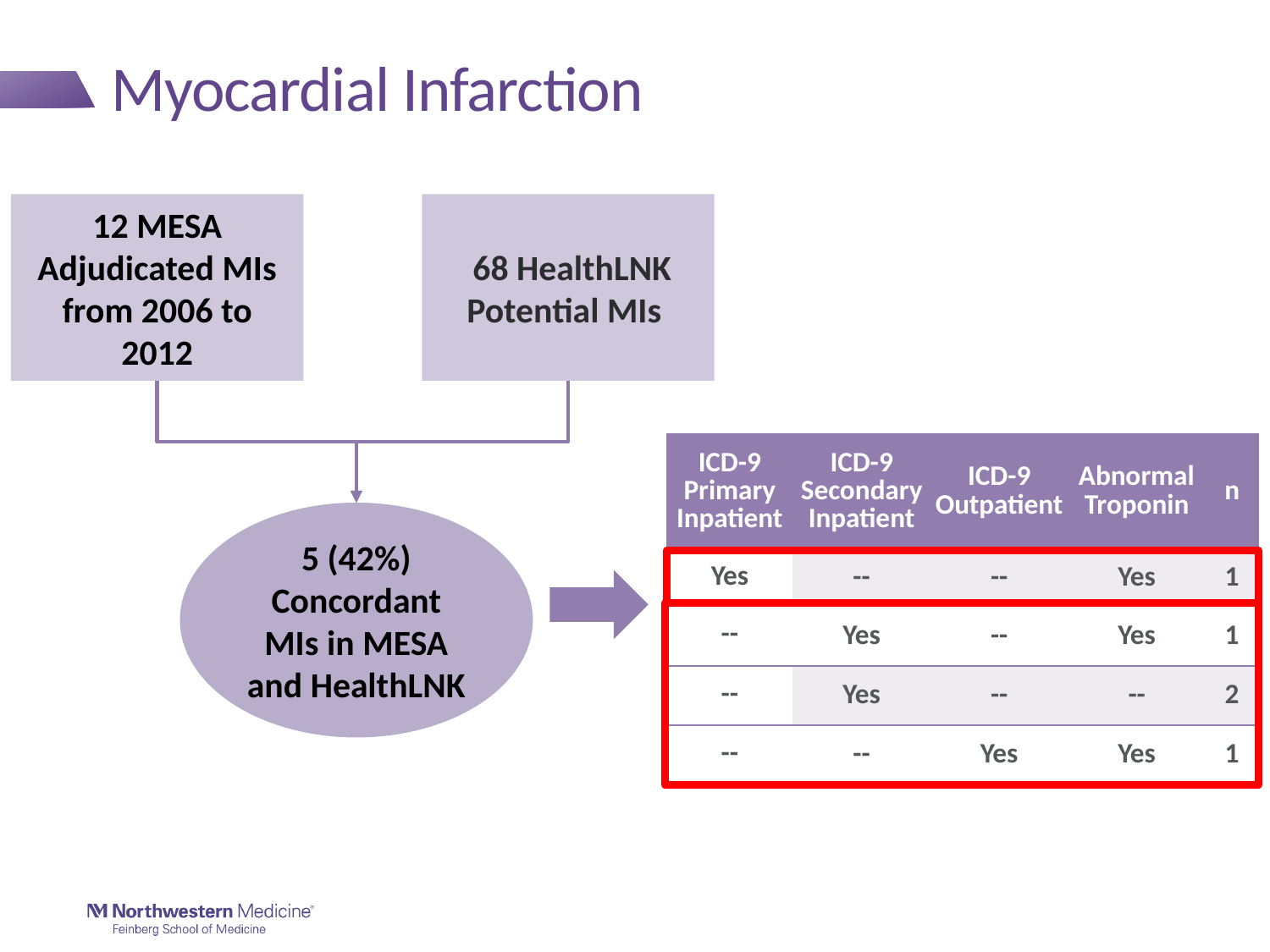

# Myocardial Infarction

12 MESA Adjudicated MIs
from 2006 to 2012
 68 HealthLNK Potential MIs

| ICD-9 Primary Inpatient | ICD-9 Secondary Inpatient | ICD-9 Outpatient | Abnormal Troponin | n |
| --- | --- | --- | --- | --- |
| Yes | -- | -- | Yes | 1 |
| -- | Yes | -- | Yes | 1 |
| -- | Yes | -- | -- | 2 |
| -- | -- | Yes | Yes | 1 |
5 (42%) Concordant MIs in MESA and HealthLNK